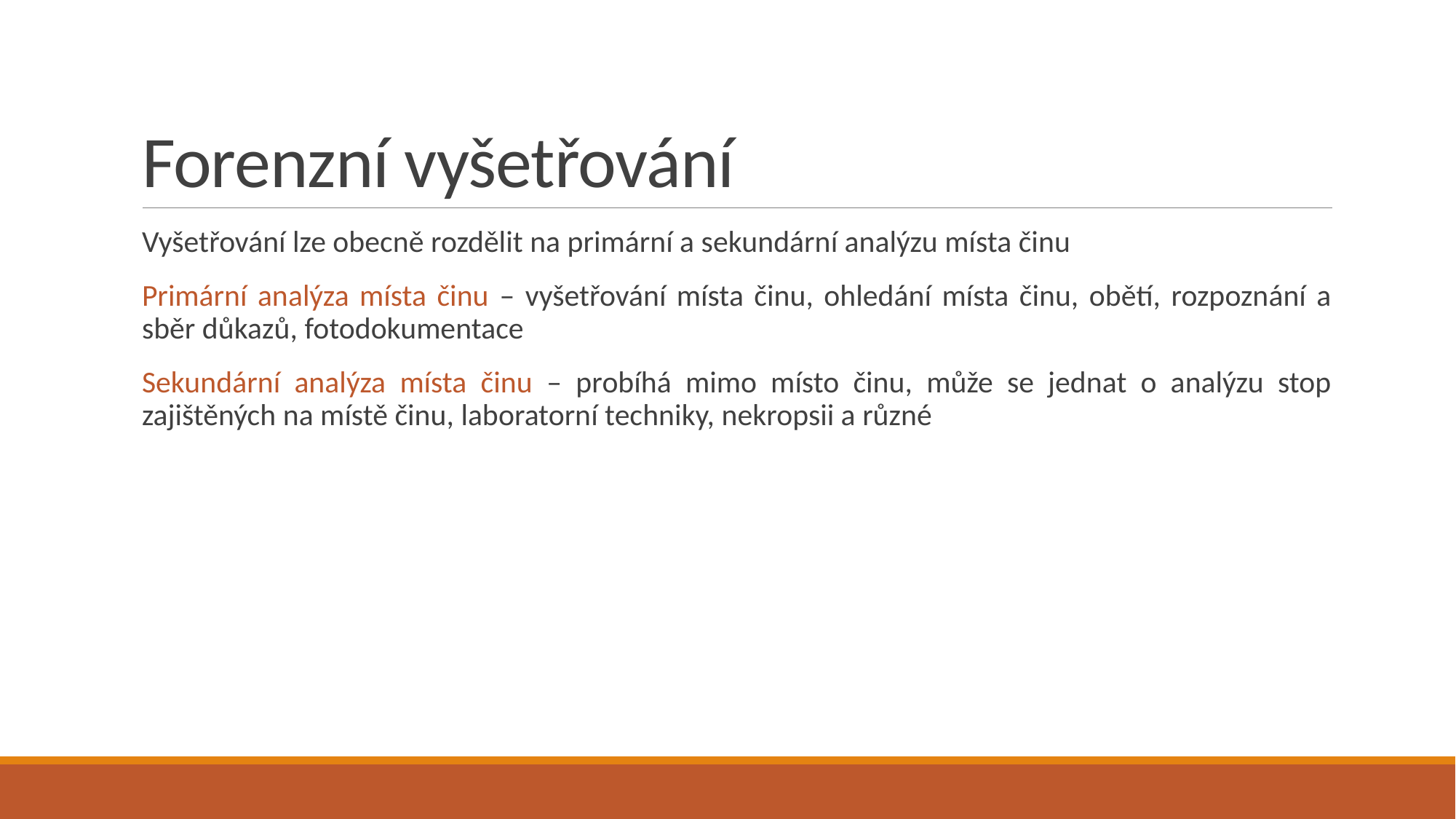

# Forenzní vyšetřování
Vyšetřování lze obecně rozdělit na primární a sekundární analýzu místa činu
Primární analýza místa činu – vyšetřování místa činu, ohledání místa činu, obětí, rozpoznání a sběr důkazů, fotodokumentace
Sekundární analýza místa činu – probíhá mimo místo činu, může se jednat o analýzu stop zajištěných na místě činu, laboratorní techniky, nekropsii a různé